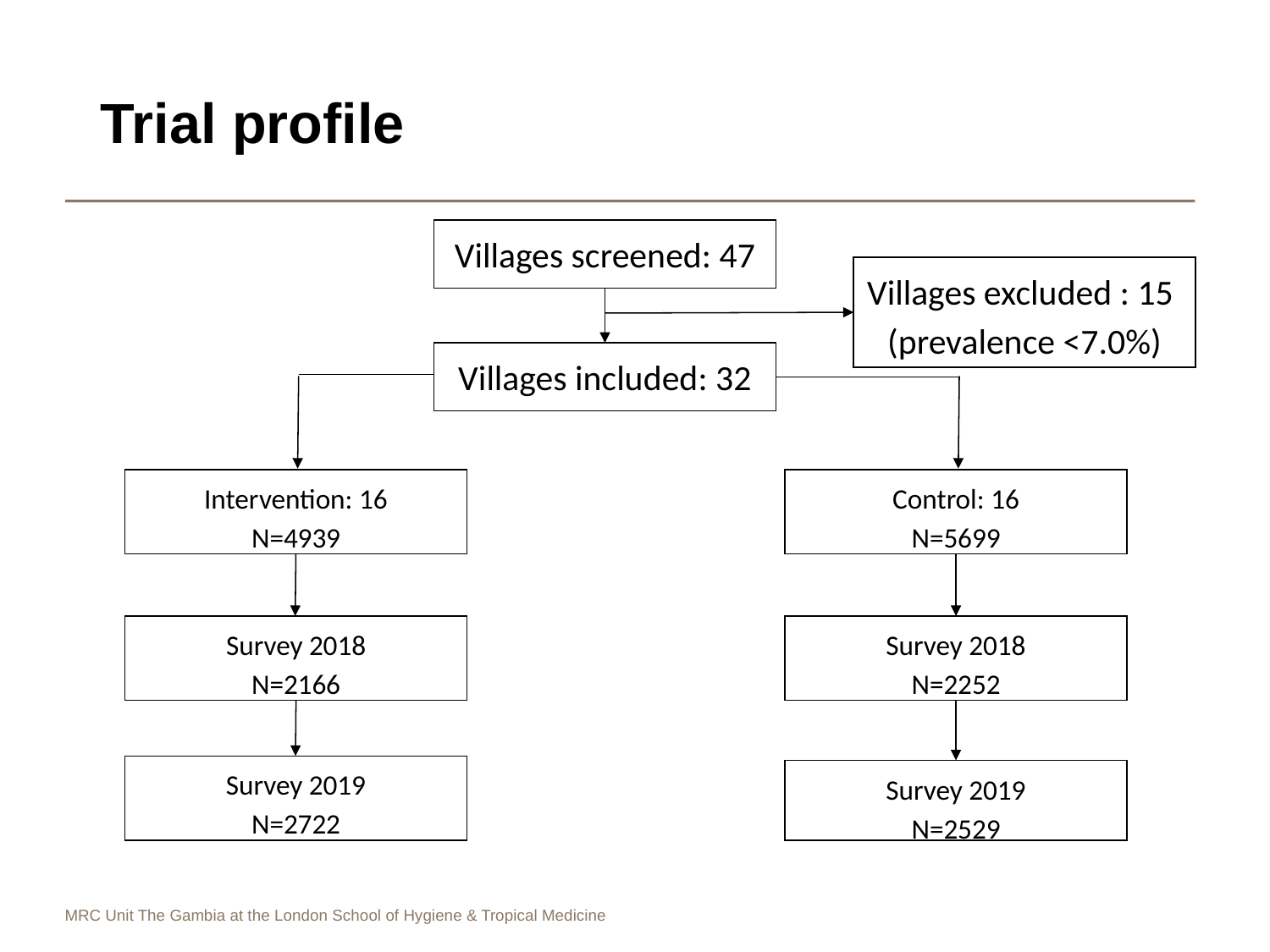

Trial profile
Villages screened: 47

Villages excluded : 15
(prevalence <7.0%)

Villages included: 32

Control: 16
N=5699

Intervention: 16
N=4939

Survey 2018
N=2166

Survey 2018
N=2252

Survey 2019
N=2722

Survey 2019
N=2529